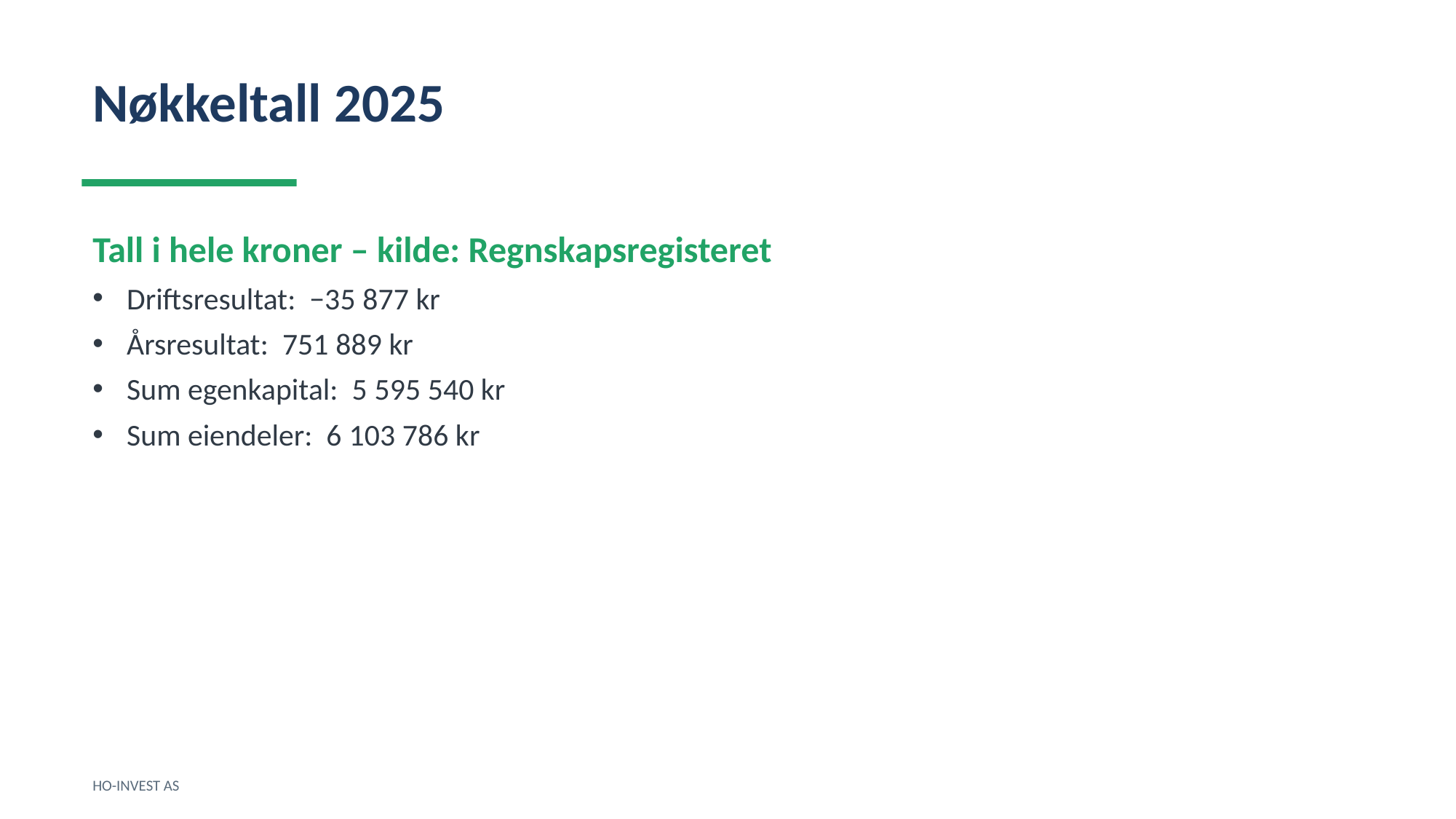

Nøkkeltall 2025

Tall i hele kroner – kilde: Regnskapsregisteret
Driftsresultat:  −35 877 kr
Årsresultat:  751 889 kr
Sum egenkapital:  5 595 540 kr
Sum eiendeler:  6 103 786 kr
HO-INVEST AS